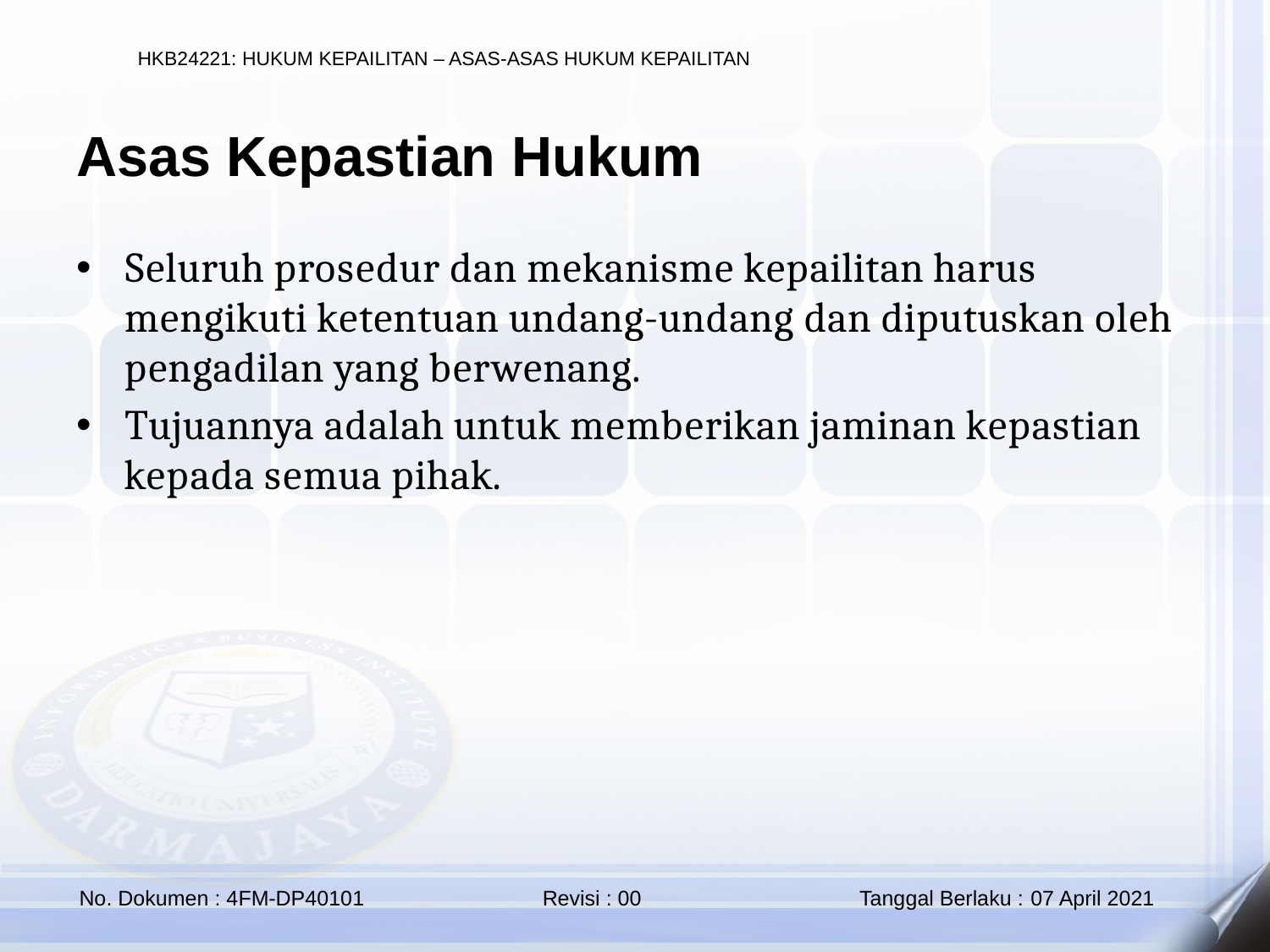

Asas Kepastian Hukum
Seluruh prosedur dan mekanisme kepailitan harus mengikuti ketentuan undang-undang dan diputuskan oleh pengadilan yang berwenang.
Tujuannya adalah untuk memberikan jaminan kepastian kepada semua pihak.